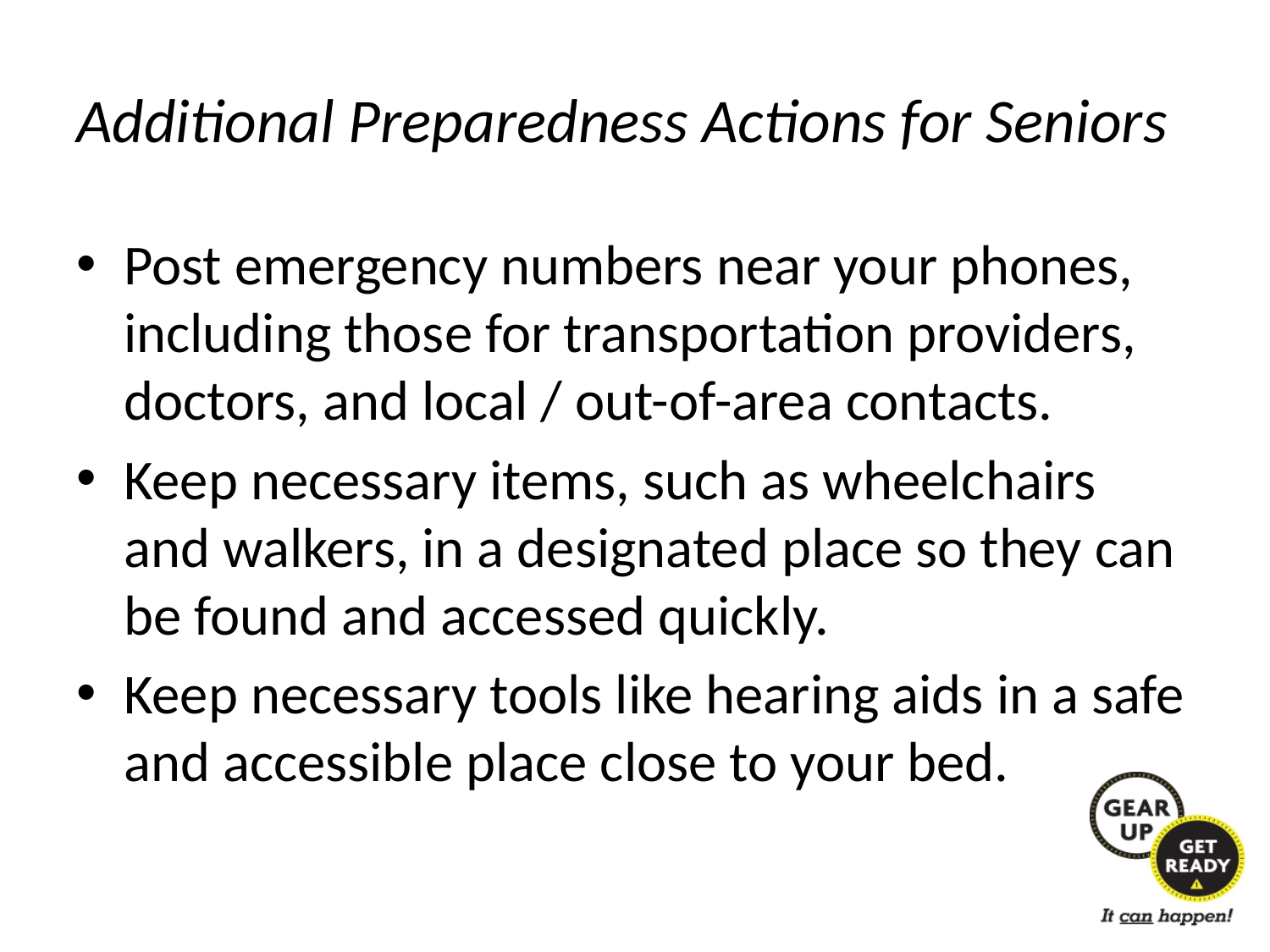

# Additional Preparedness Actions for Seniors
Post emergency numbers near your phones, including those for transportation providers, doctors, and local / out-of-area contacts.
Keep necessary items, such as wheelchairs and walkers, in a designated place so they can be found and accessed quickly.
Keep necessary tools like hearing aids in a safe and accessible place close to your bed.